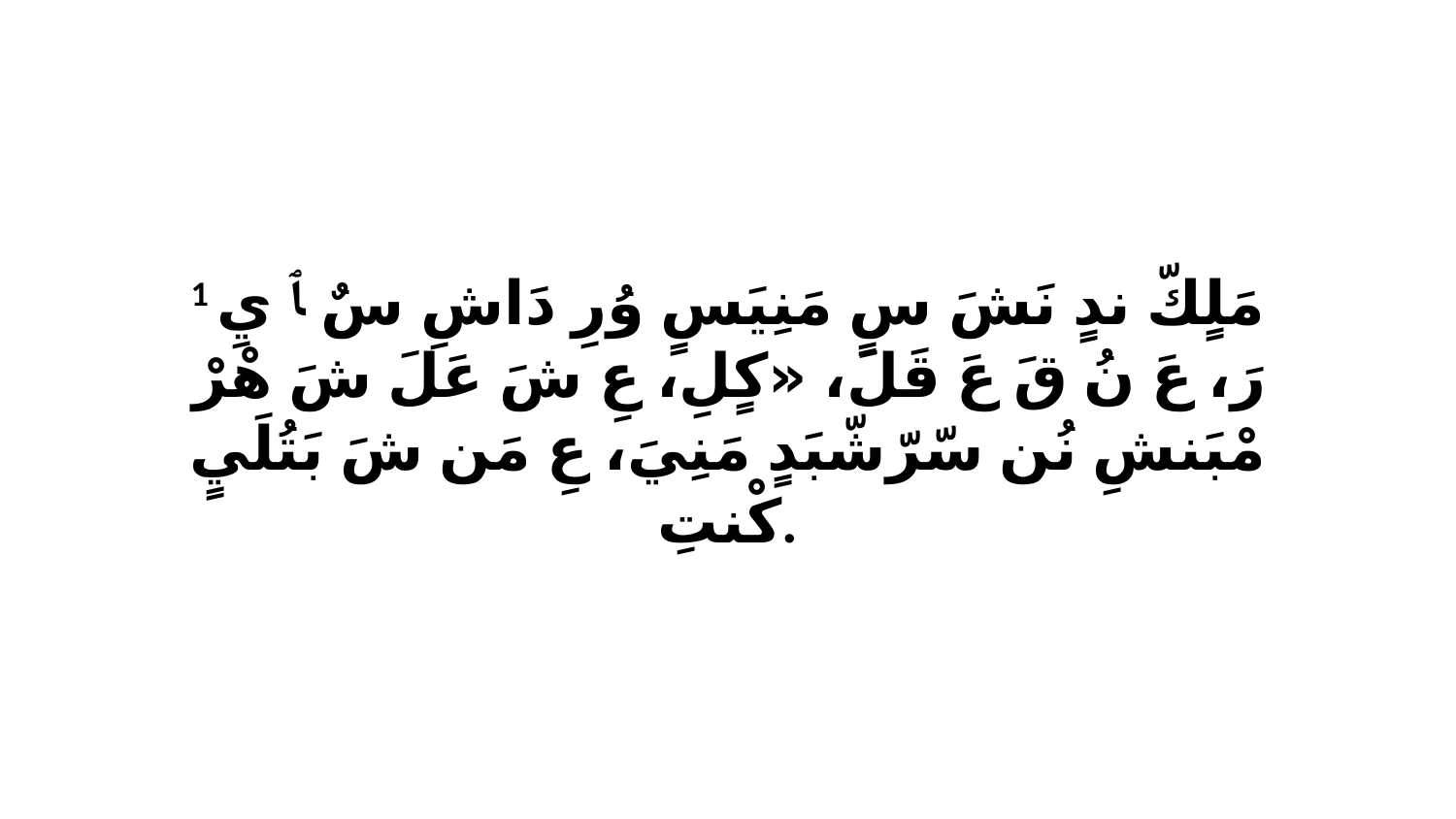

1 مَلٍكّ ندٍ نَشَ سٍ مَنِيَسٍ وُرِ دَاشِ سٌ ﭑ يِ رَ، عَ نُ قَ عَ قَلَ، «كٍلِ، عِ شَ عَلَ شَ هْرْ مْبَنشِ نُن سّرّشّبَدٍ مَنِيَ، عِ مَن شَ بَتُلَيٍ كْنتِ.